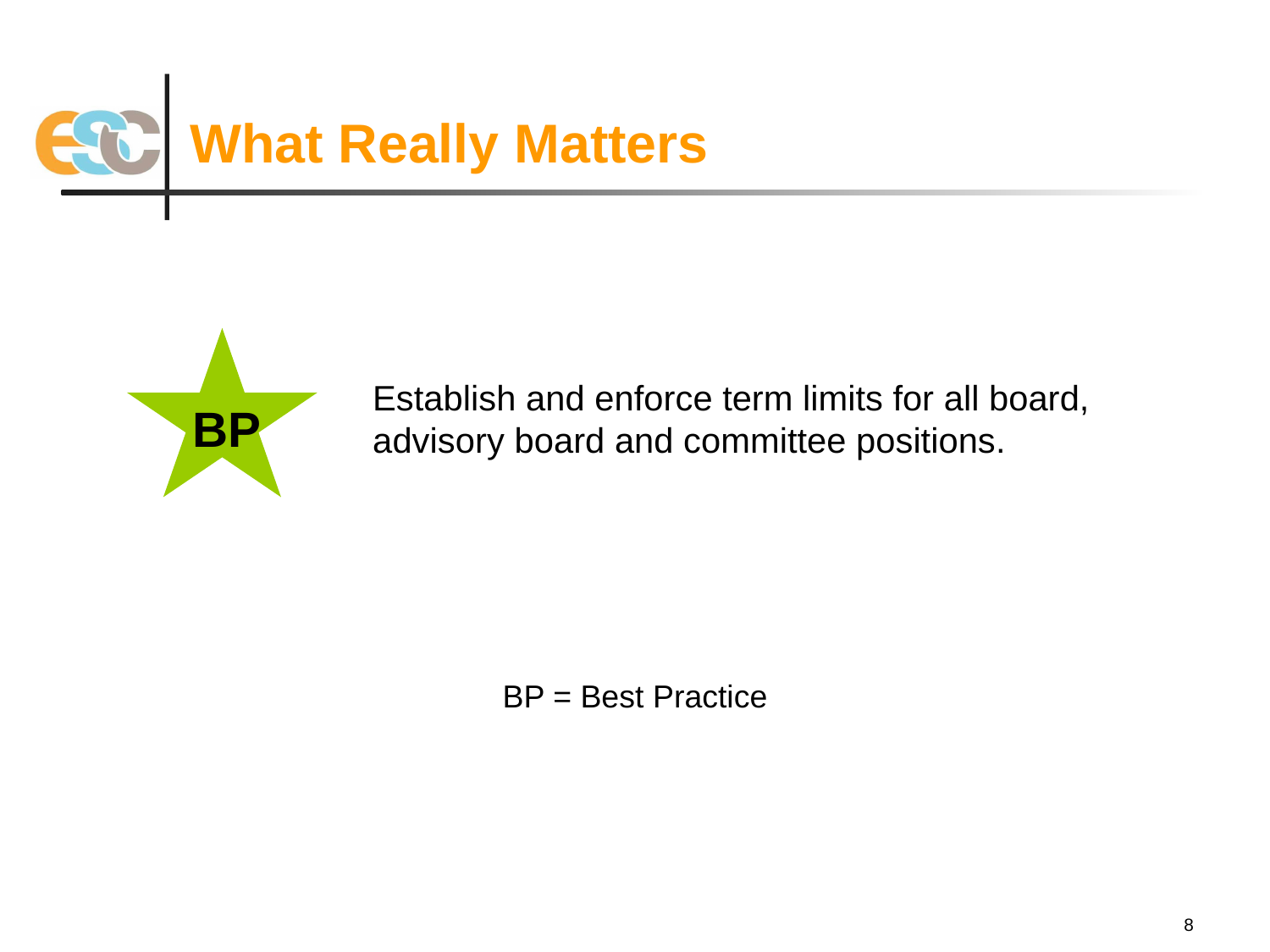

# What Really Matters

Establish and enforce term limits for all board, advisory board and committee positions.
BP
BP = Best Practice
8